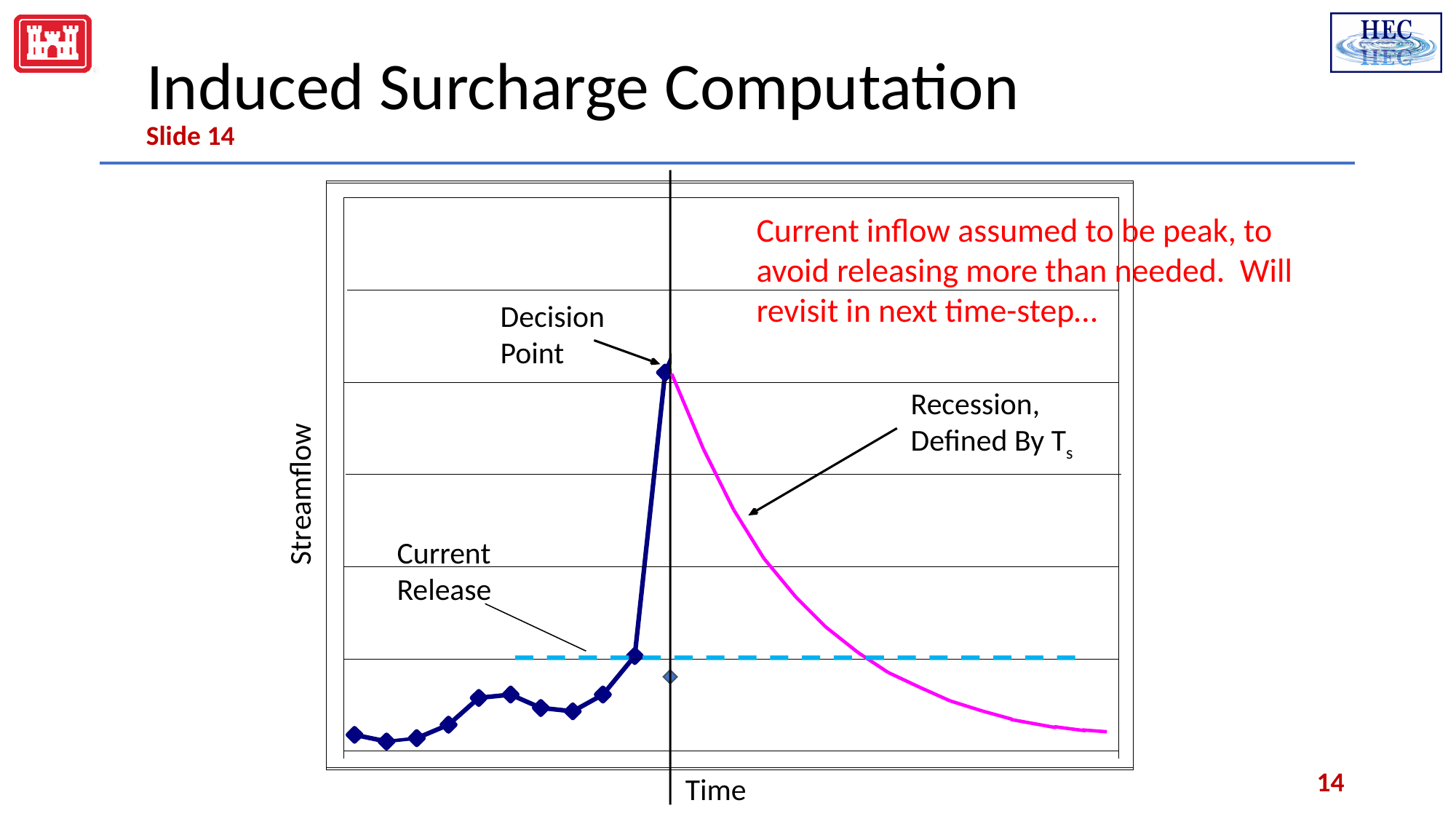

# Induced Surcharge Computation
Slide 14

Streamflow

Time
Current inflow assumed to be peak, to avoid releasing more than needed.  Will revisit in next time-step…

Decision Point

Recession, Defined By Ts

Current Release

14